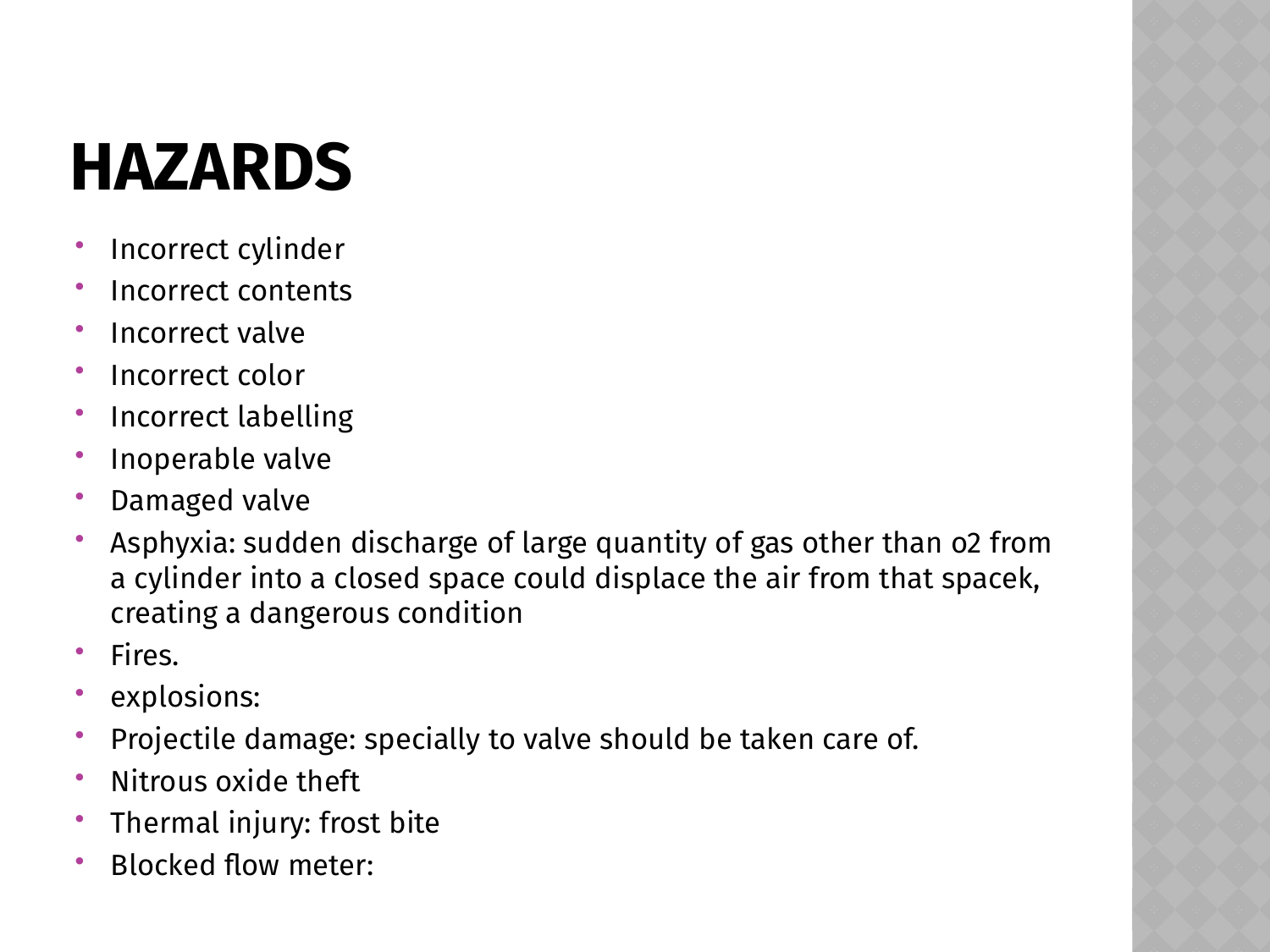

# hazards
Incorrect cylinder
Incorrect contents
Incorrect valve
Incorrect color
Incorrect labelling
Inoperable valve
Damaged valve
Asphyxia: sudden discharge of large quantity of gas other than o2 from a cylinder into a closed space could displace the air from that spacek, creating a dangerous condition
Fires.
explosions:
Projectile damage: specially to valve should be taken care of.
Nitrous oxide theft
Thermal injury: frost bite
Blocked flow meter: